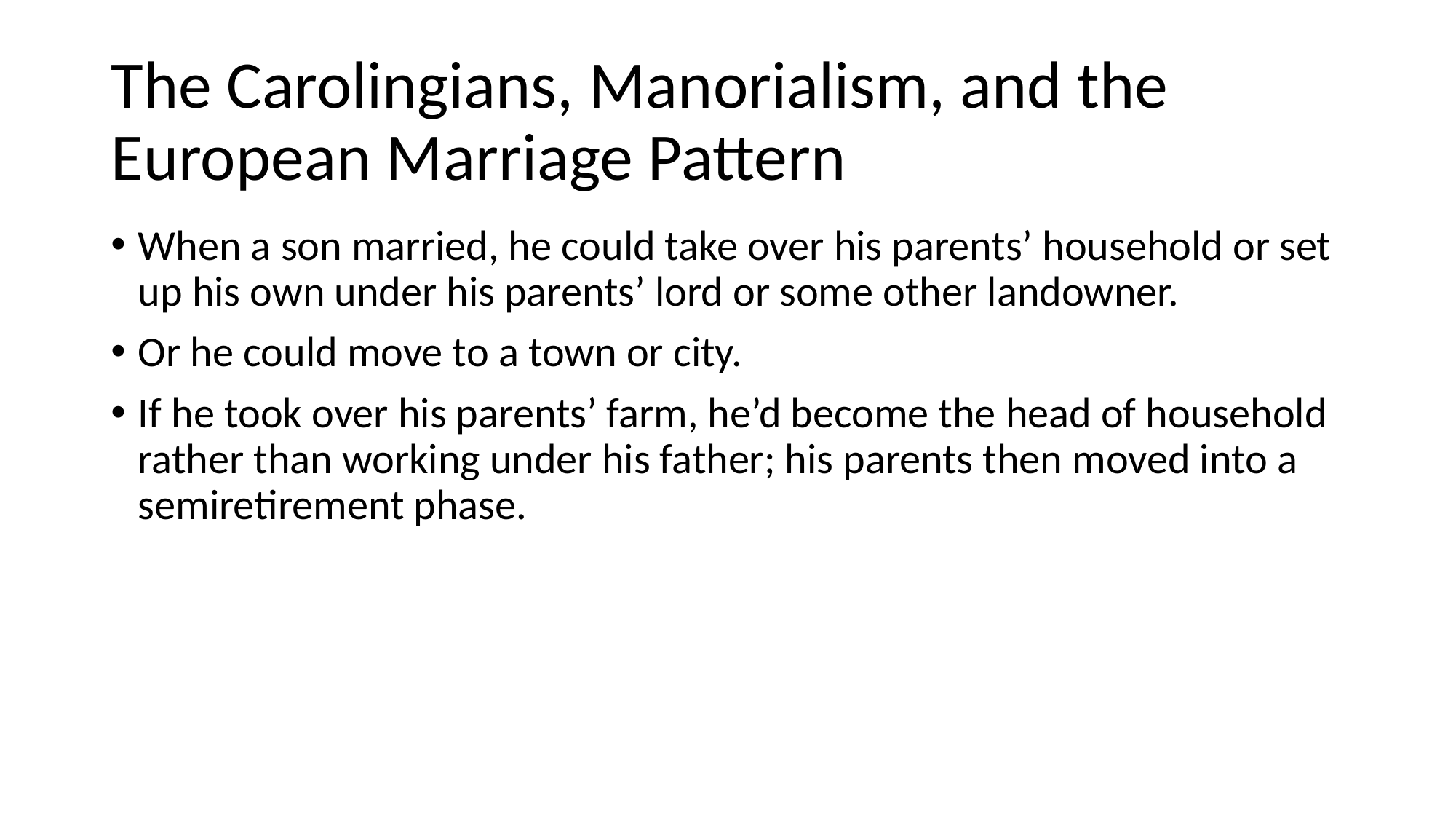

# The Carolingians, Manorialism, and the European Marriage Pattern
When a son married, he could take over his parents’ household or set up his own under his parents’ lord or some other landowner.
Or he could move to a town or city.
If he took over his parents’ farm, he’d become the head of household rather than working under his father; his parents then moved into a semiretirement phase.